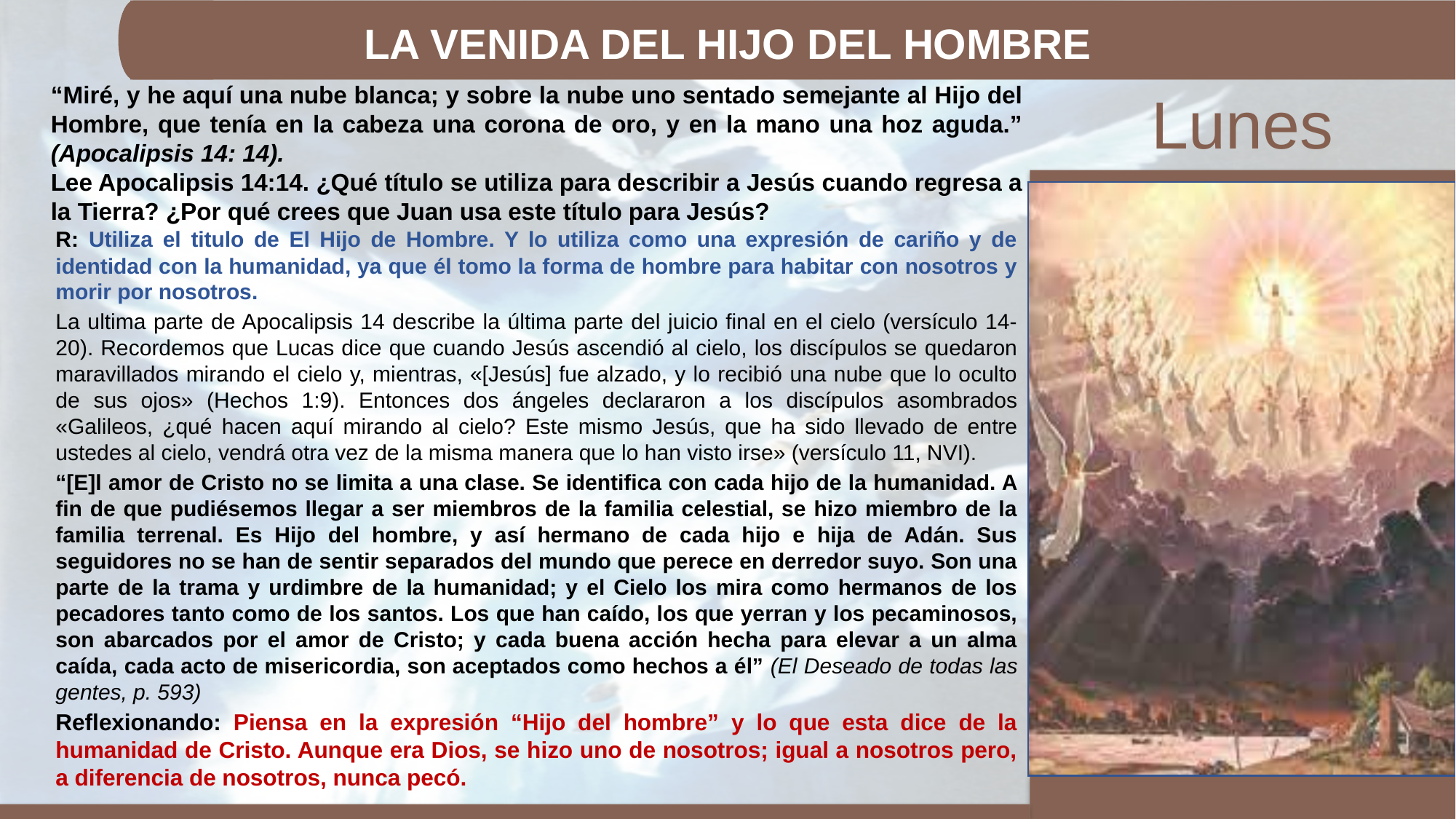

LA VENIDA DEL HIJO DEL HOMBRE
“Miré, y he aquí una nube blanca; y sobre la nube uno sentado semejante al Hijo del Hombre, que tenía en la cabeza una corona de oro, y en la mano una hoz aguda.” (Apocalipsis 14: 14).
Lee Apocalipsis 14:14. ¿Qué título se utiliza para describir a Jesús cuando regresa a la Tierra? ¿Por qué crees que Juan usa este título para Jesús?

R: Utiliza el titulo de El Hijo de Hombre. Y lo utiliza como una expresión de cariño y de identidad con la humanidad, ya que él tomo la forma de hombre para habitar con nosotros y morir por nosotros.
La ultima parte de Apocalipsis 14 describe la última parte del juicio final en el cielo (versículo 14-20). Recordemos que Lucas dice que cuando Jesús ascendió al cielo, los discípulos se quedaron maravillados mirando el cielo y, mientras, «[Jesús] fue alzado, y lo recibió una nube que lo oculto de sus ojos» (Hechos 1:9). Entonces dos ángeles declararon a los discípulos asombrados «Galileos, ¿qué hacen aquí mirando al cielo? Este mismo Jesús, que ha sido llevado de entre ustedes al cielo, vendrá otra vez de la misma manera que lo han visto irse» (versículo 11, NVI).
“[E]l amor de Cristo no se limita a una clase. Se identifica con cada hijo de la humanidad. A fin de que pudiésemos llegar a ser miembros de la familia celestial, se hizo miembro de la familia terrenal. Es Hijo del hombre, y así hermano de cada hijo e hija de Adán. Sus seguidores no se han de sentir separados del mundo que perece en derredor suyo. Son una parte de la trama y urdimbre de la humanidad; y el Cielo los mira como hermanos de los pecadores tanto como de los santos. Los que han caído, los que yerran y los pecaminosos, son abarcados por el amor de Cristo; y cada buena acción hecha para elevar a un alma caída, cada acto de misericordia, son aceptados como hechos a él” (El Deseado de todas las gentes, p. 593)
Reflexionando: Piensa en la expresión “Hijo del hombre” y lo que esta dice de la humanidad de Cristo. Aunque era Dios, se hizo uno de nosotros; igual a nosotros pero, a diferencia de nosotros, nunca pecó.